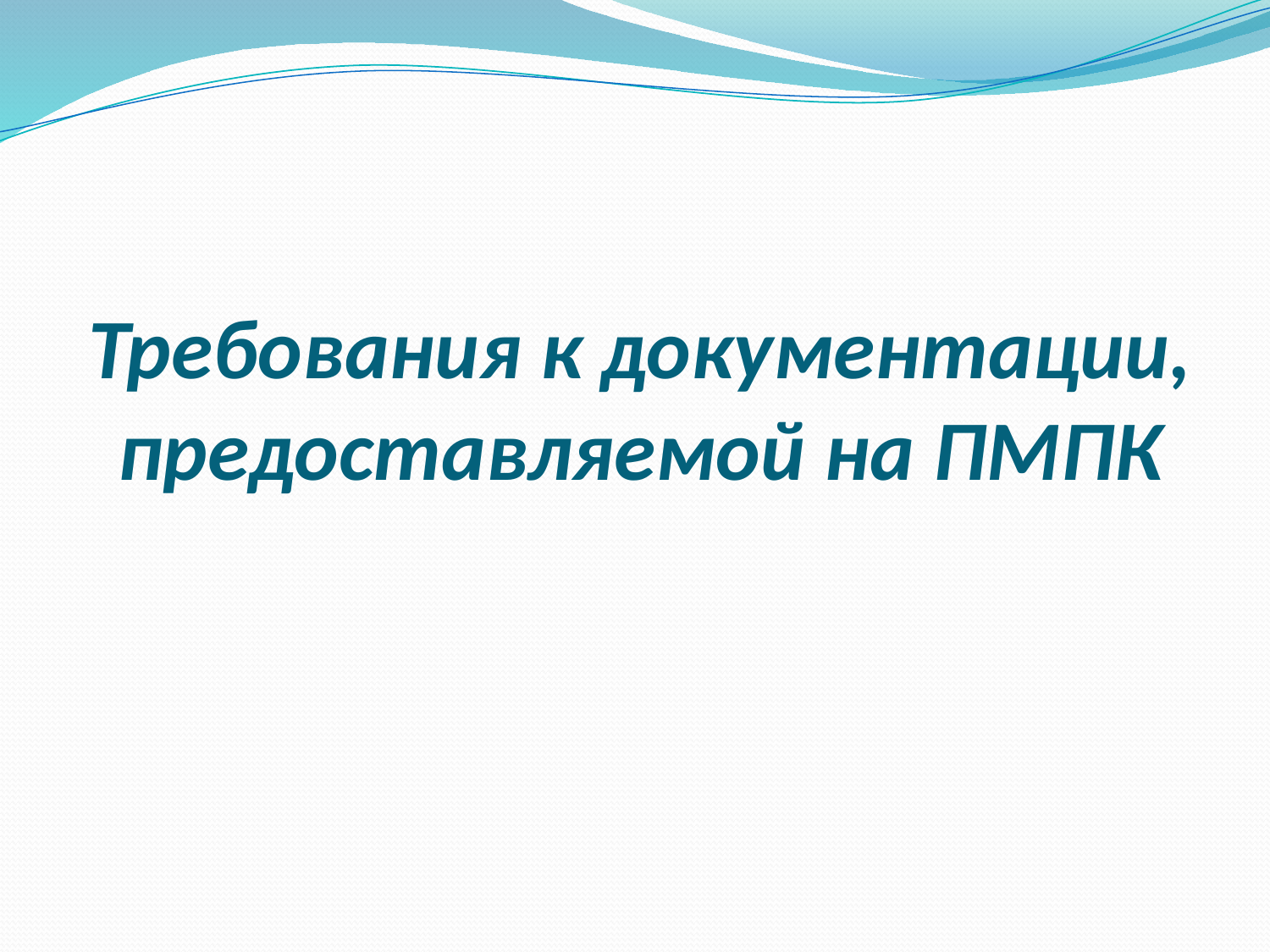

# Требования к документации, предоставляемой на ПМПК